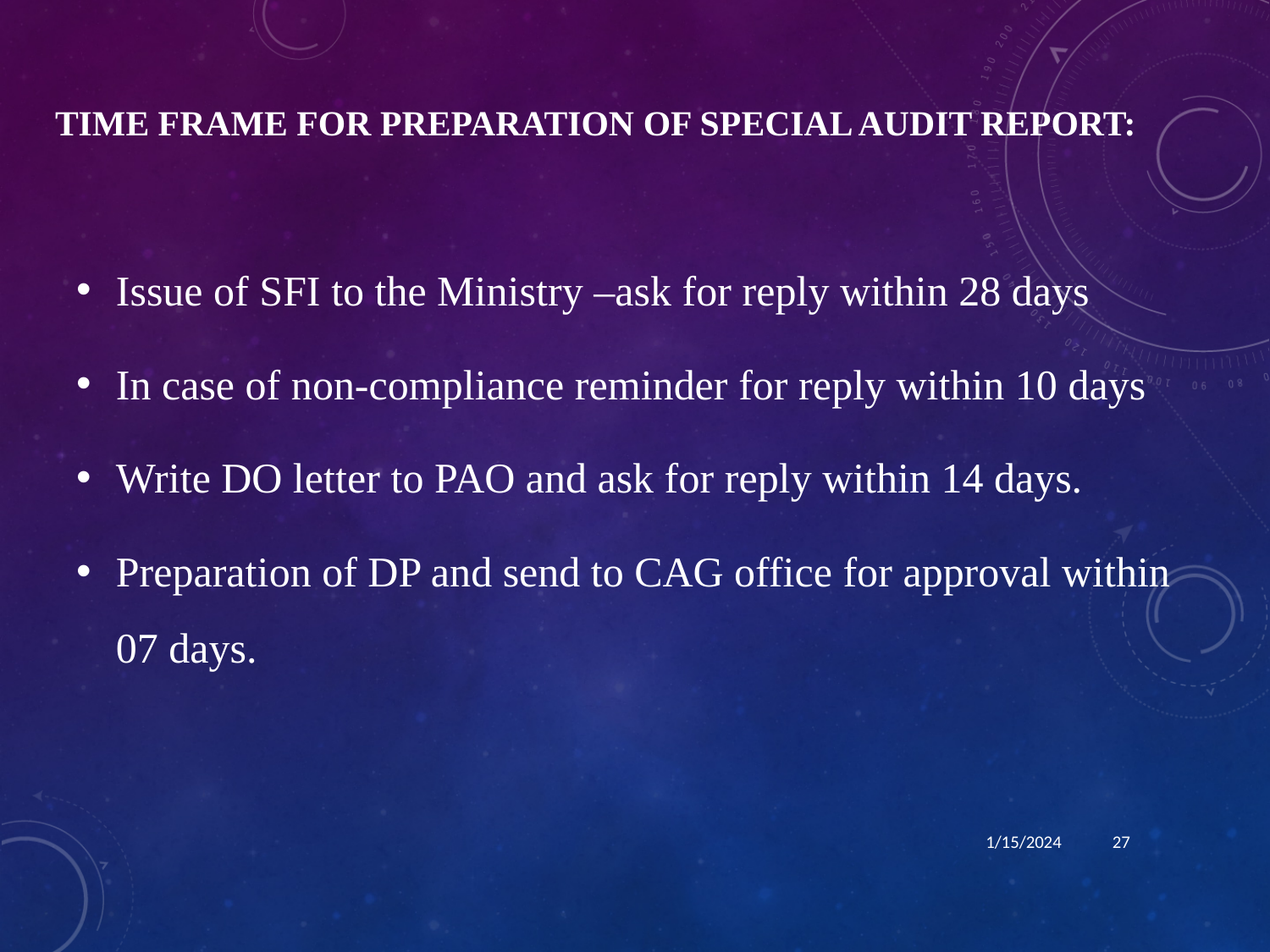

# Time Frame for Preparation of Special Audit report:
Issue of SFI to the Ministry –ask for reply within 28 days
In case of non-compliance reminder for reply within 10 days
Write DO letter to PAO and ask for reply within 14 days.
Preparation of DP and send to CAG office for approval within 07 days.
1/15/2024
27